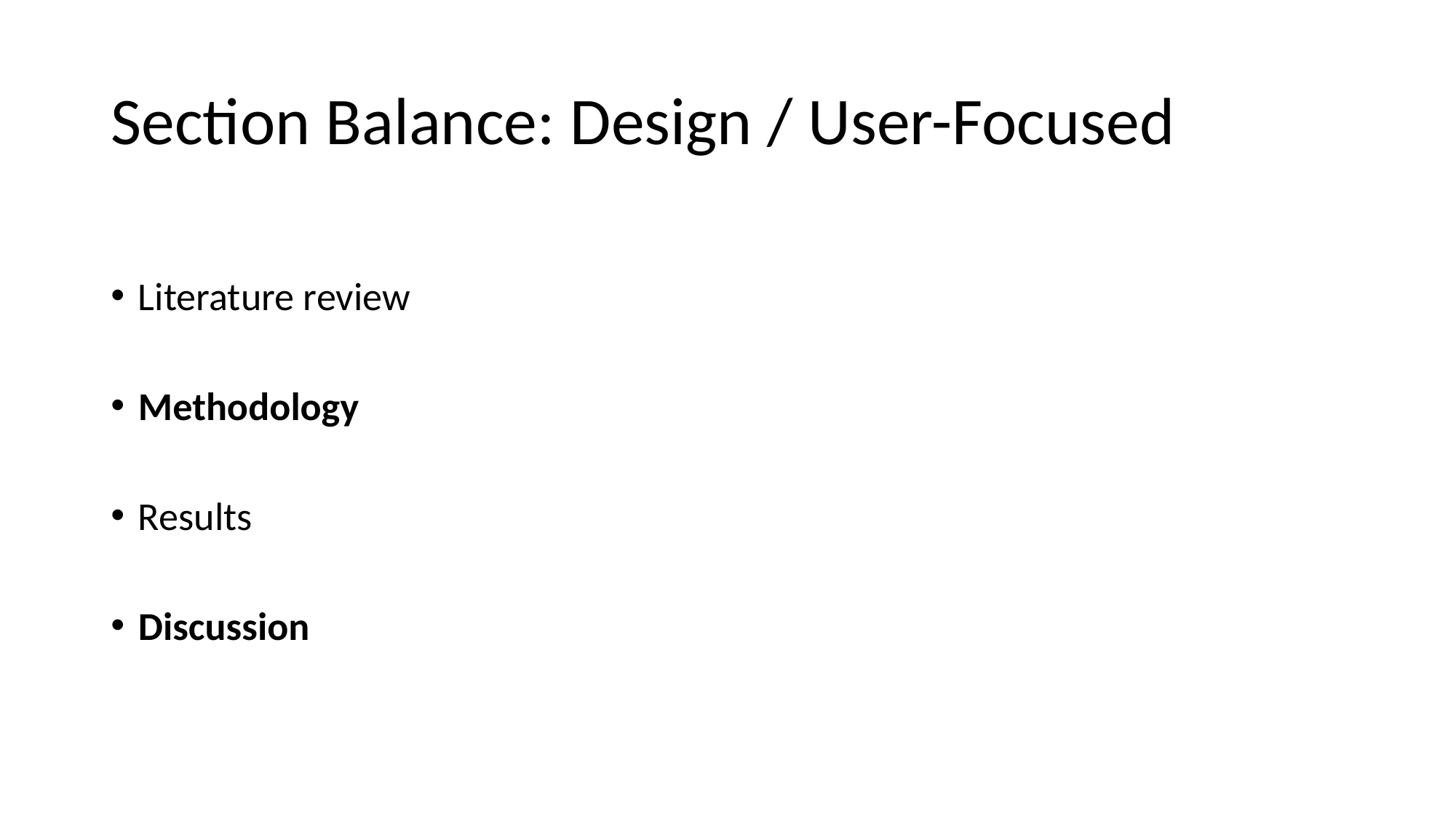

# Section Balance: Design / User-Focused
Literature review
Methodology
Results
Discussion